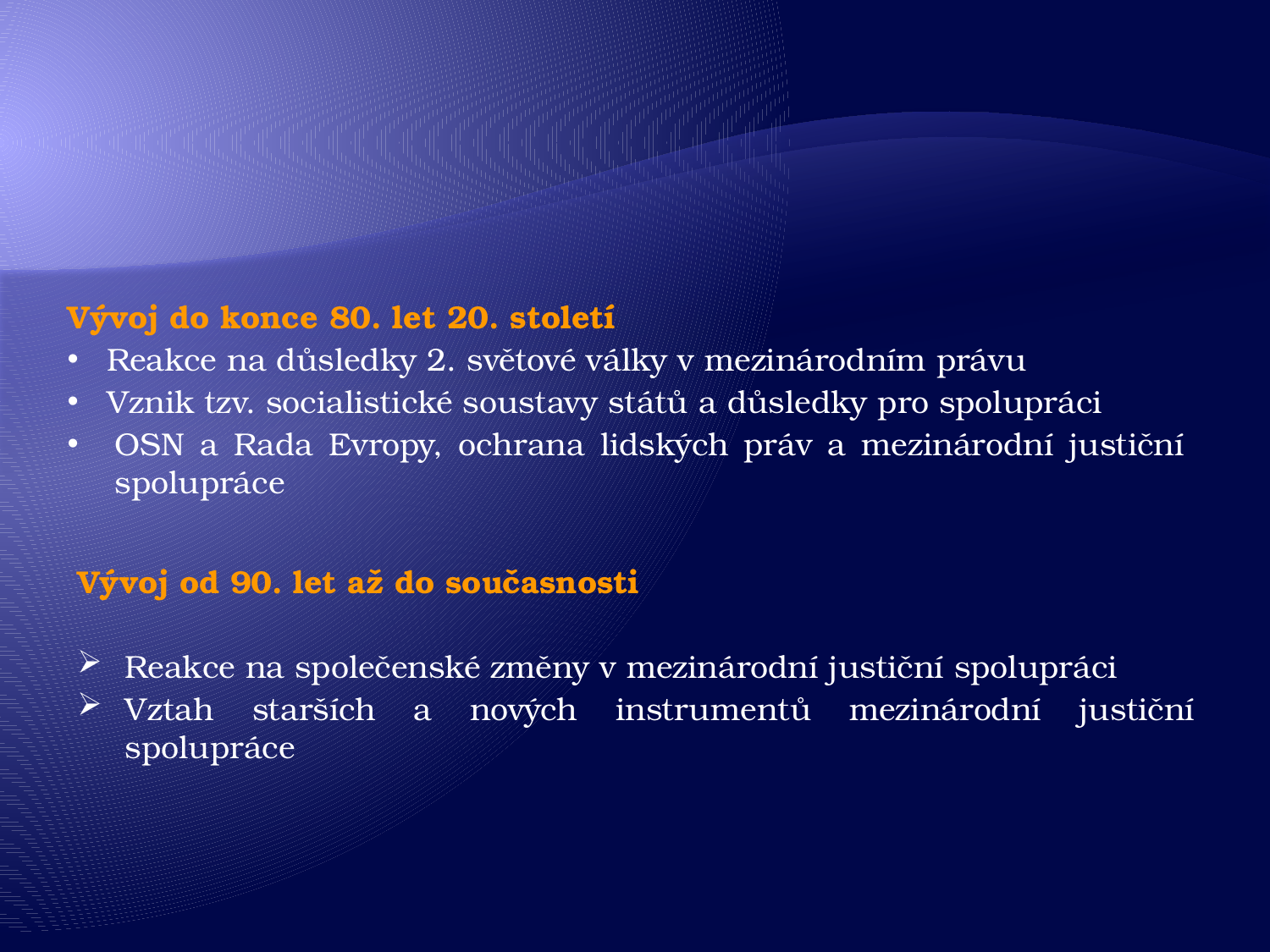

Vývoj do konce 80. let 20. století
Reakce na důsledky 2. světové války v mezinárodním právu
Vznik tzv. socialistické soustavy států a důsledky pro spolupráci
OSN a Rada Evropy, ochrana lidských práv a mezinárodní justiční spolupráce

Vývoj od 90. let až do současnosti

Reakce na společenské změny v mezinárodní justiční spolupráci
Vztah starších a nových instrumentů mezinárodní justiční spolupráce